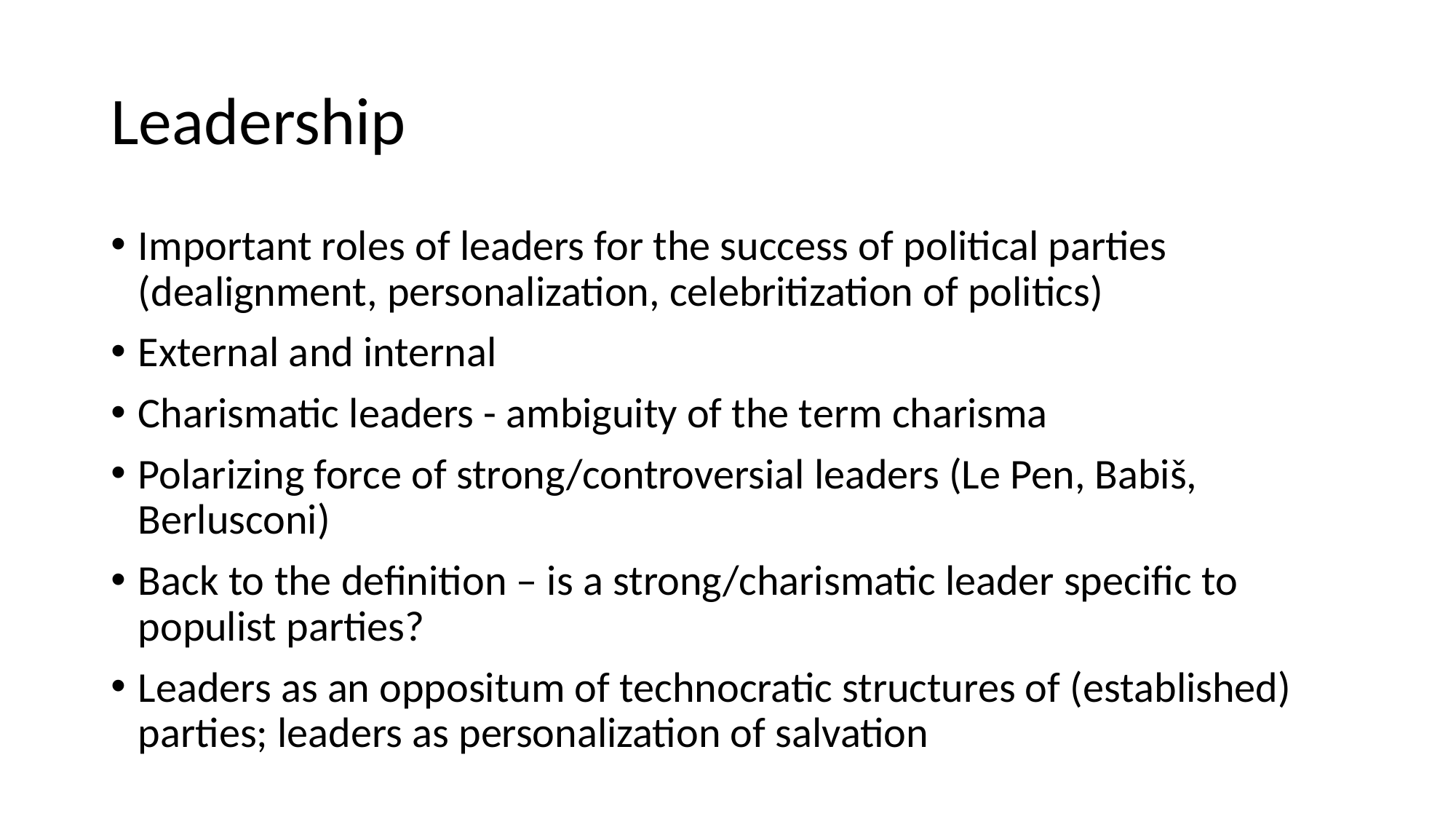

# Leadership
Important roles of leaders for the success of political parties (dealignment, personalization, celebritization of politics)
External and internal
Charismatic leaders - ambiguity of the term charisma
Polarizing force of strong/controversial leaders (Le Pen, Babiš, Berlusconi)
Back to the definition – is a strong/charismatic leader specific to populist parties?
Leaders as an oppositum of technocratic structures of (established) parties; leaders as personalization of salvation